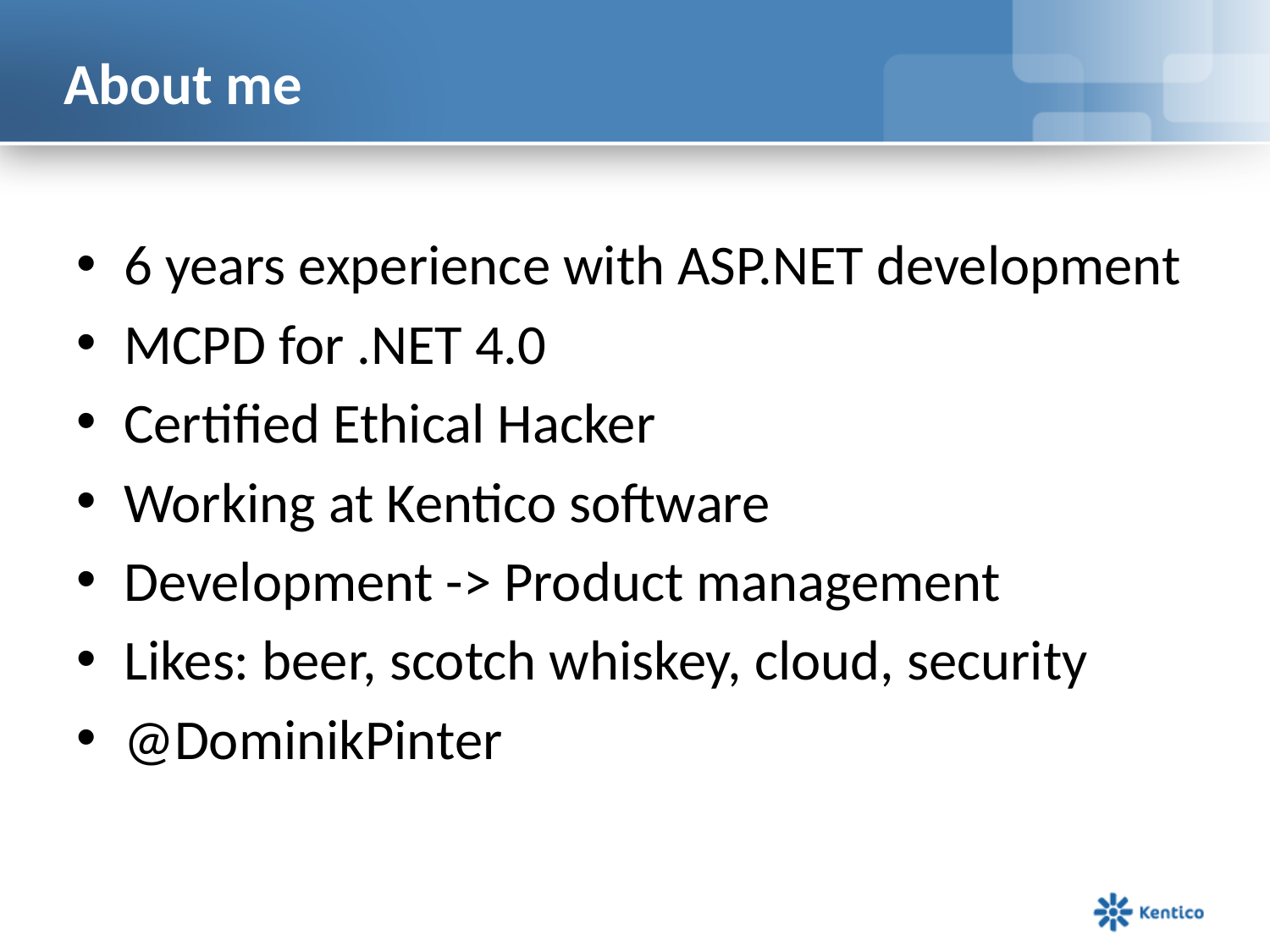

# About me
6 years experience with ASP.NET development
MCPD for .NET 4.0
Certified Ethical Hacker
Working at Kentico software
Development -> Product management
Likes: beer, scotch whiskey, cloud, security
@DominikPinter